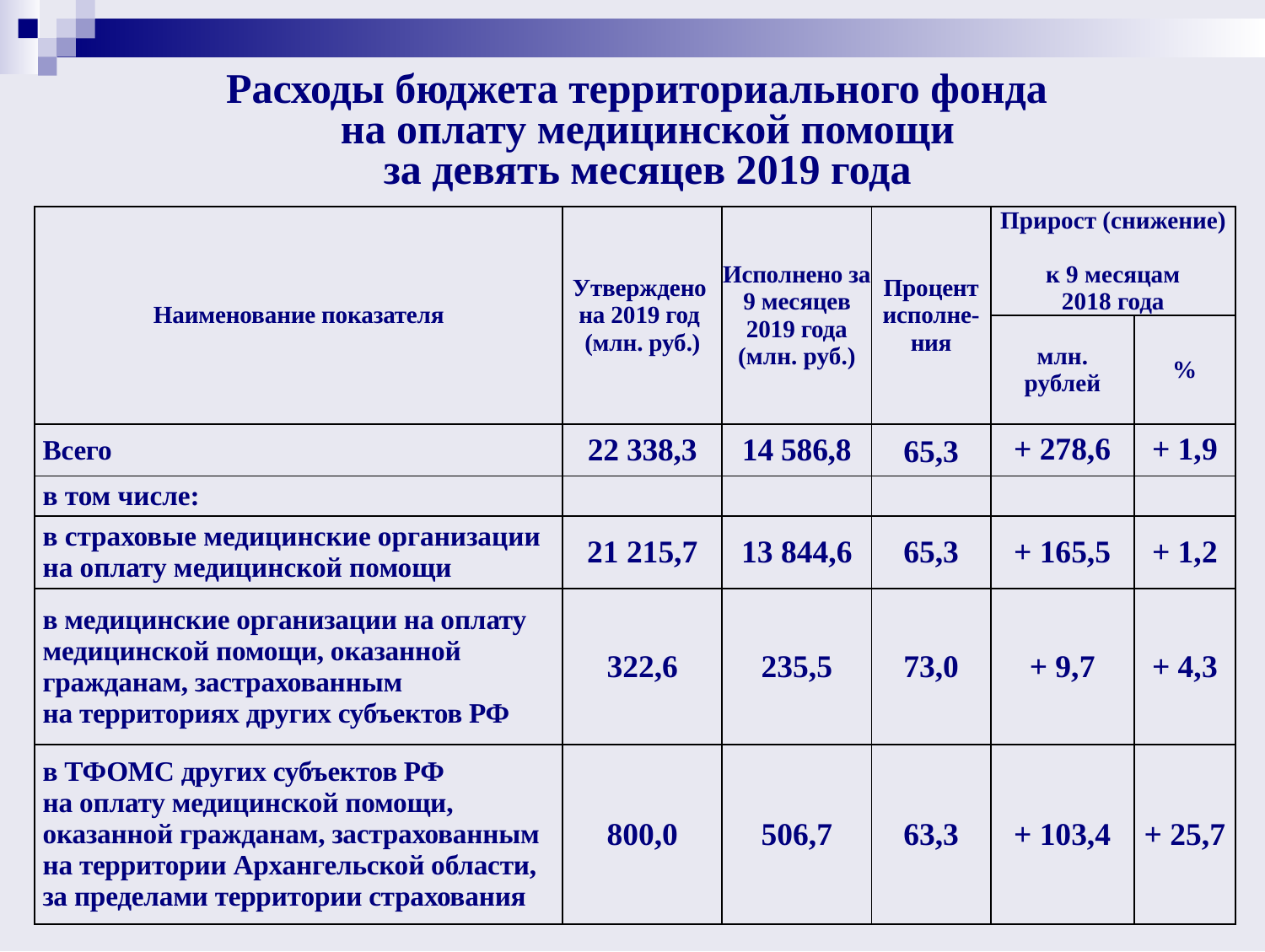

# Расходы бюджета территориального фонда на оплату медицинской помощи за девять месяцев 2019 года
| Наименование показателя | Утверждено на 2019 год (млн. руб.) | Исполнено за 9 месяцев 2019 года (млн. руб.) | Процент исполне-ния | Прирост (снижение) к 9 месяцам 2018 года |  |
| --- | --- | --- | --- | --- | --- |
|  |  |  |  | млн. рублей | % |
| Всего | 22 338,3 | 14 586,8 | 65,3 | + 278,6 | + 1,9 |
| в том числе: |  |  |  |  |  |
| в страховые медицинские организации на оплату медицинской помощи | 21 215,7 | 13 844,6 | 65,3 | + 165,5 | + 1,2 |
| в медицинские организации на оплату медицинской помощи, оказанной гражданам, застрахованным на территориях других субъектов РФ | 322,6 | 235,5 | 73,0 | + 9,7 | + 4,3 |
| в ТФОМС других субъектов РФ на оплату медицинской помощи, оказанной гражданам, застрахованным на территории Архангельской области, за пределами территории страхования | 800,0 | 506,7 | 63,3 | + 103,4 | + 25,7 |